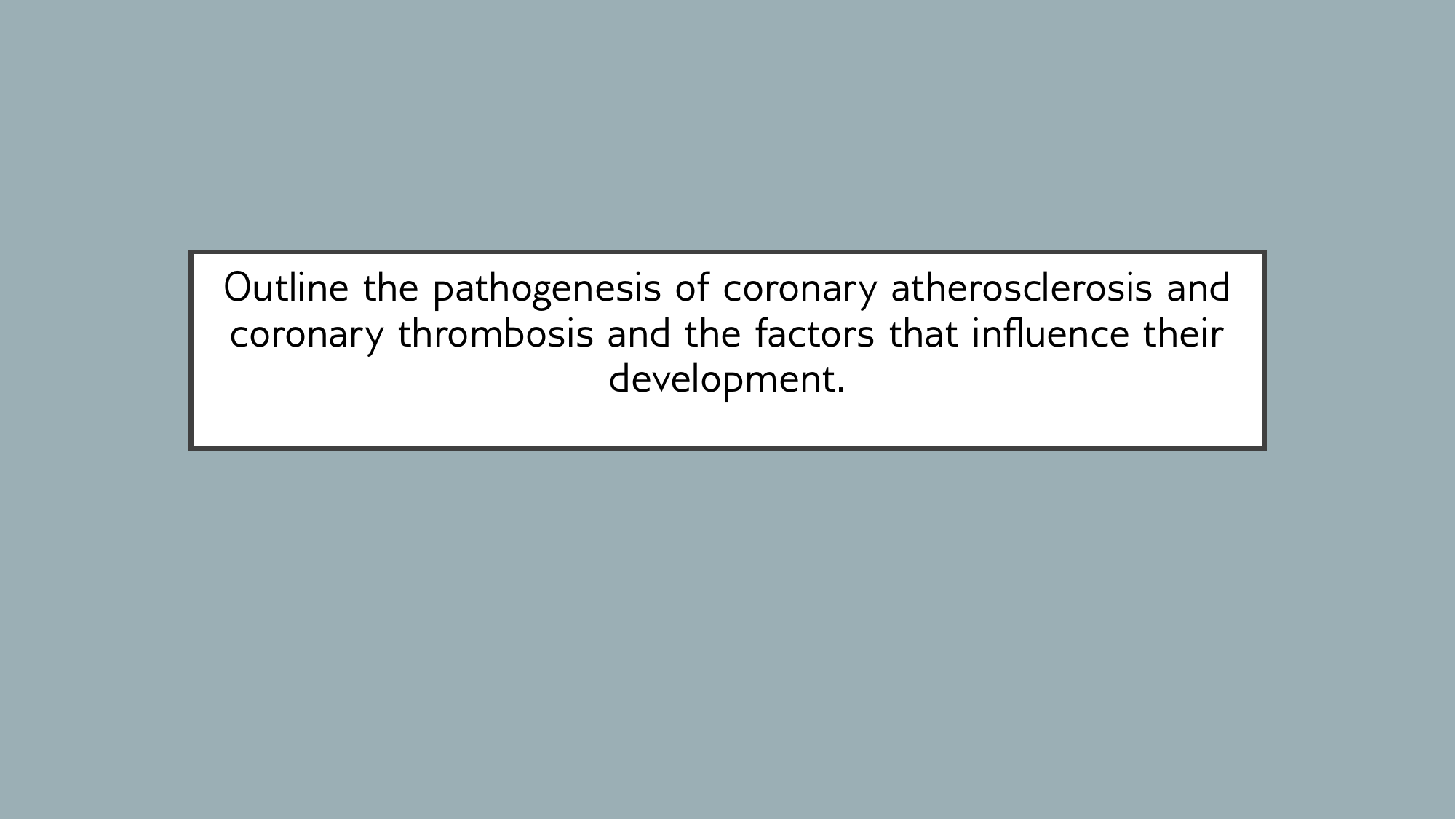

# Outline the pathogenesis of coronary atherosclerosis and coronary thrombosis and the factors that influence their development.